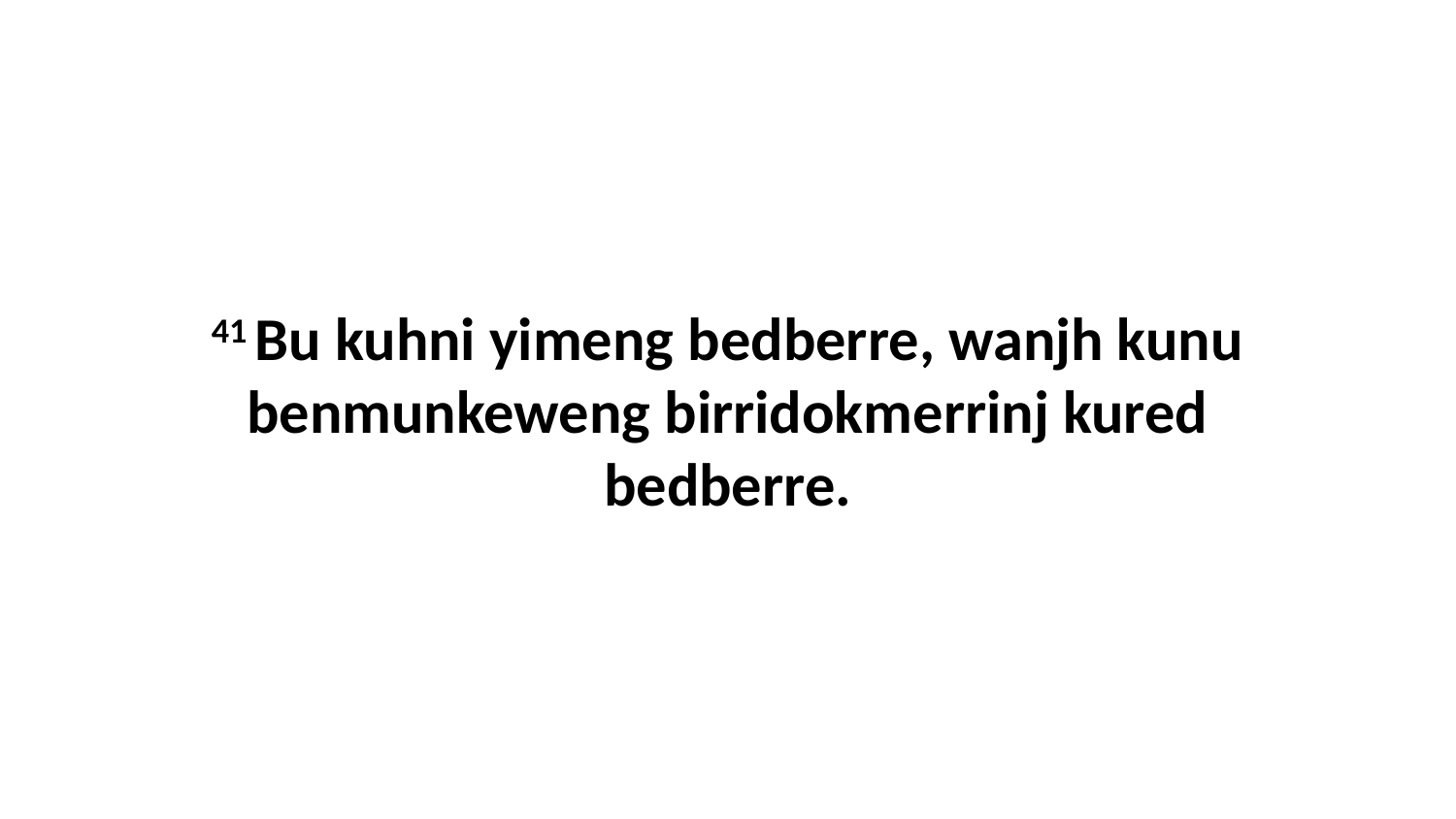

41 Bu kuhni yimeng bedberre, wanjh kunu benmunkeweng birridokmerrinj kured bedberre.